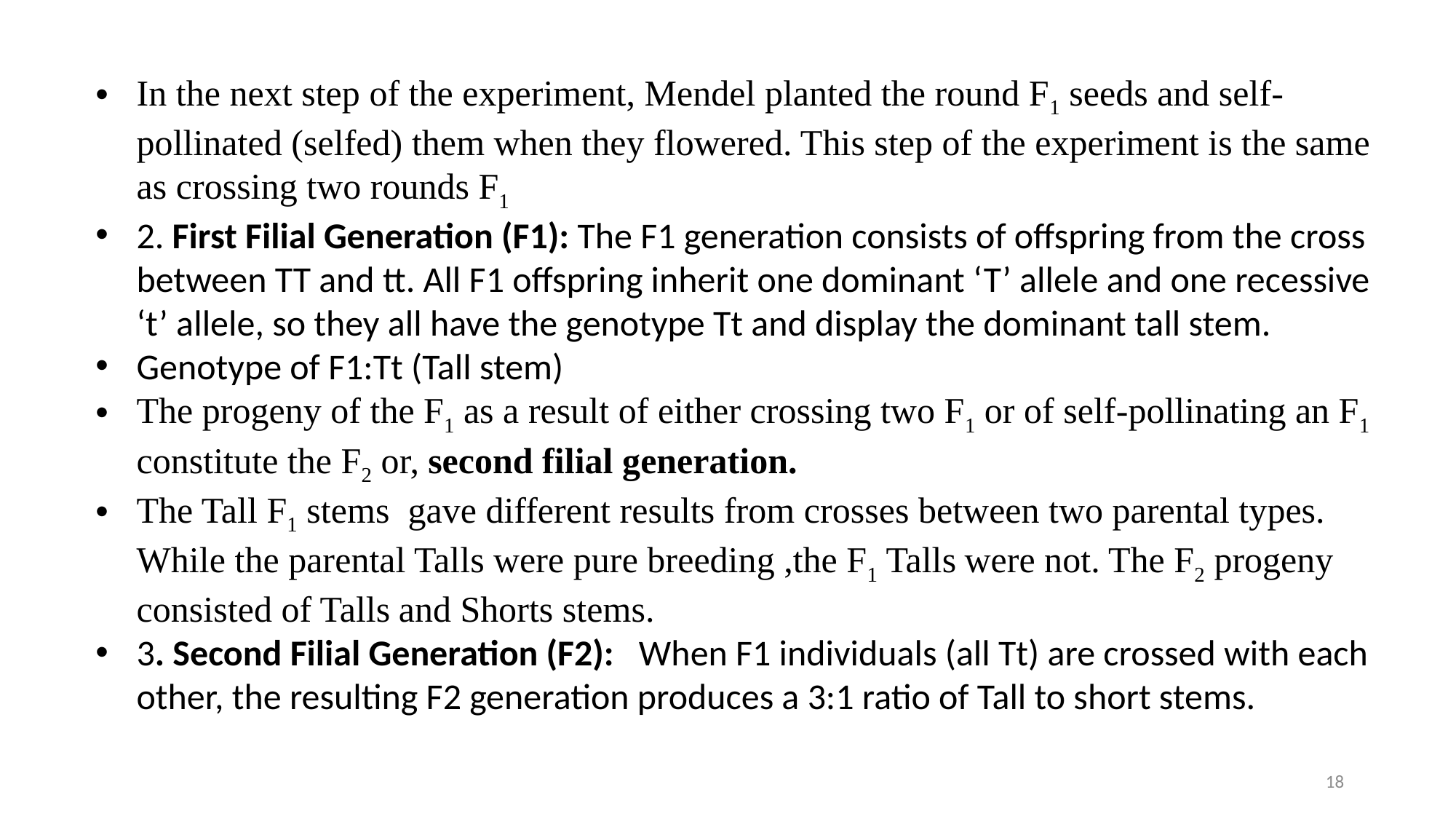

In the next step of the experiment, Mendel planted the round F1 seeds and self-pollinated (selfed) them when they flowered. This step of the experiment is the same as crossing two rounds F1
2. First Filial Generation (F1): The F1 generation consists of offspring from the cross between TT and tt. All F1 offspring inherit one dominant ‘T’ allele and one recessive ‘t’ allele, so they all have the genotype Tt and display the dominant tall stem.
Genotype of F1:Tt (Tall stem)
The progeny of the F1 as a result of either crossing two F1 or of self-pollinating an F1 constitute the F2 or, second filial generation.
The Tall F1 stems  gave different results from crosses between two parental types. While the parental Talls were pure breeding ,the F1 Talls were not. The F2 progeny consisted of Talls and Shorts stems.
3. Second Filial Generation (F2):   When F1 individuals (all Tt) are crossed with each other, the resulting F2 generation produces a 3:1 ratio of Tall to short stems.

18